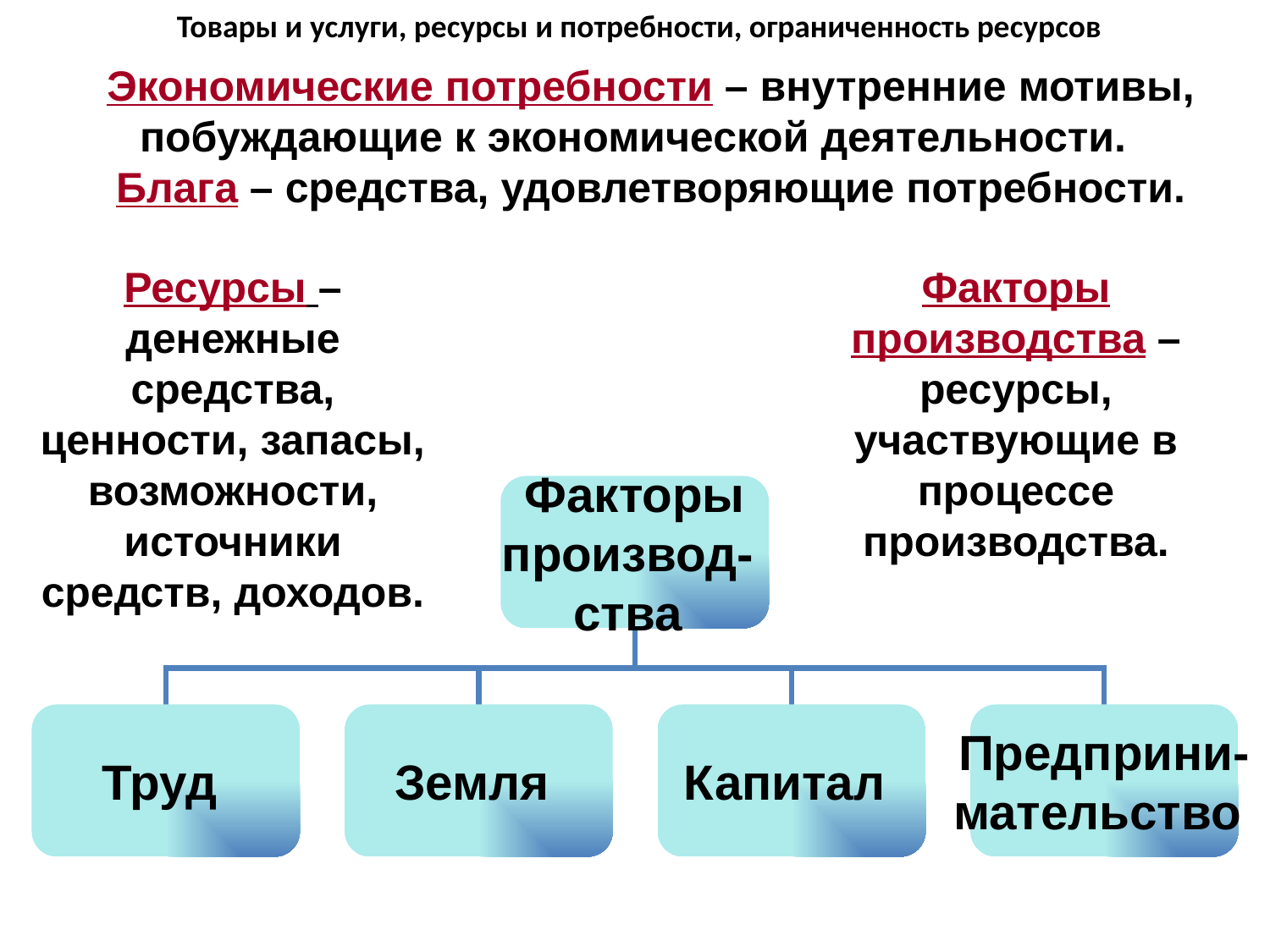

Товары и услуги, ресурсы и потребности, ограниченность ресурсов
Экономические потребности – внутренние мотивы, побуждающие к экономической деятельности.    Блага – средства, удовлетворяющие потребности.
Ресурсы – денежные средства, ценности, запасы, возможности, источники средств, доходов.
Факторы производства – ресурсы, участвующие в процессе производства.
Факторы
производ-
ства
Труд
Земля
Капитал
Предприни-
мательство